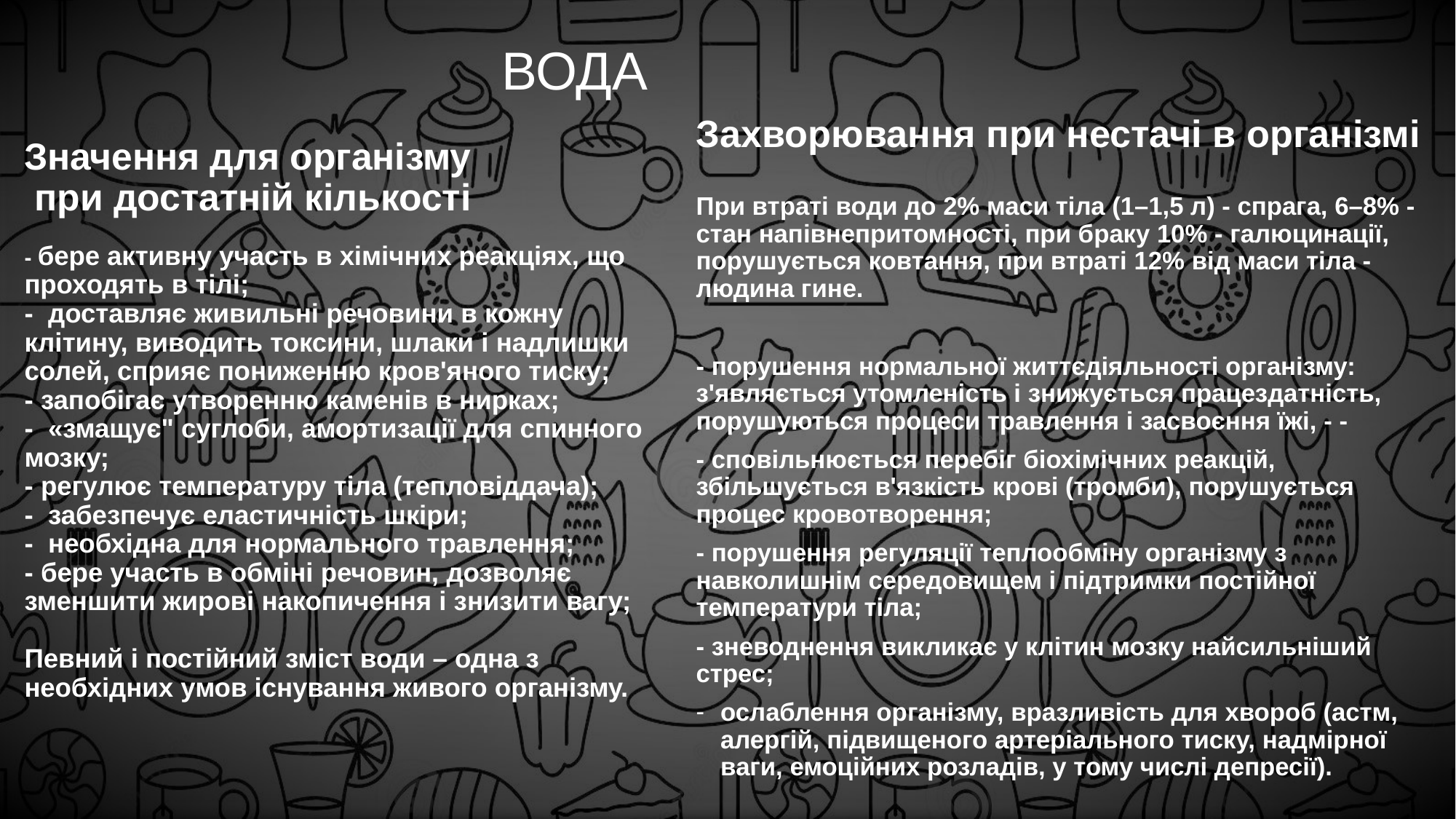

# ВОДА Значення для організму при достатній кількості - бере активну участь в хімічних реакціях, що проходять в тілі; -  доставляє живильні речовини в кожну клітину, виводить токсини, шлаки і надлишки солей, сприяє пониженню кров'яного тиску; - запобігає утворенню каменів в нирках; -  «змащує" суглоби, амортизації для спинного мозку; - регулює температуру тіла (тепловіддача); -  забезпечує еластичність шкіри; -  необхідна для нормального травлення; - бере участь в обміні речовин, дозволяє зменшити жирові накопичення і знизити вагу; Певний і постійний зміст води – одна з необхідних умов існування живого організму.
Захворювання при нестачі в організмі

При втраті води до 2% маси тіла (1–1,5 л) - спрага, 6–8% -стан напівнепритомності, при браку 10% - галюцинації, порушується ковтання, при втраті 12% від маси тіла -  людина гине.

- порушення нормальної життєдіяльності організму: з'являється утомленість і знижується працездатність, порушуються процеси травлення і засвоєння їжі, - -
- сповільнюється перебіг біохімічних реакцій, збільшується в'язкість крові (тромби), порушується процес кровотворення;
- порушення регуляції теплообміну організму з навколишнім середовищем і підтримки постійної температури тіла;
- зневоднення викликає у клітин мозку найсильніший стрес;
ослаблення організму, вразливість для хвороб (астм, алергій, підвищеного артеріального тиску, надмірної ваги, емоційних розладів, у тому числі депресії).